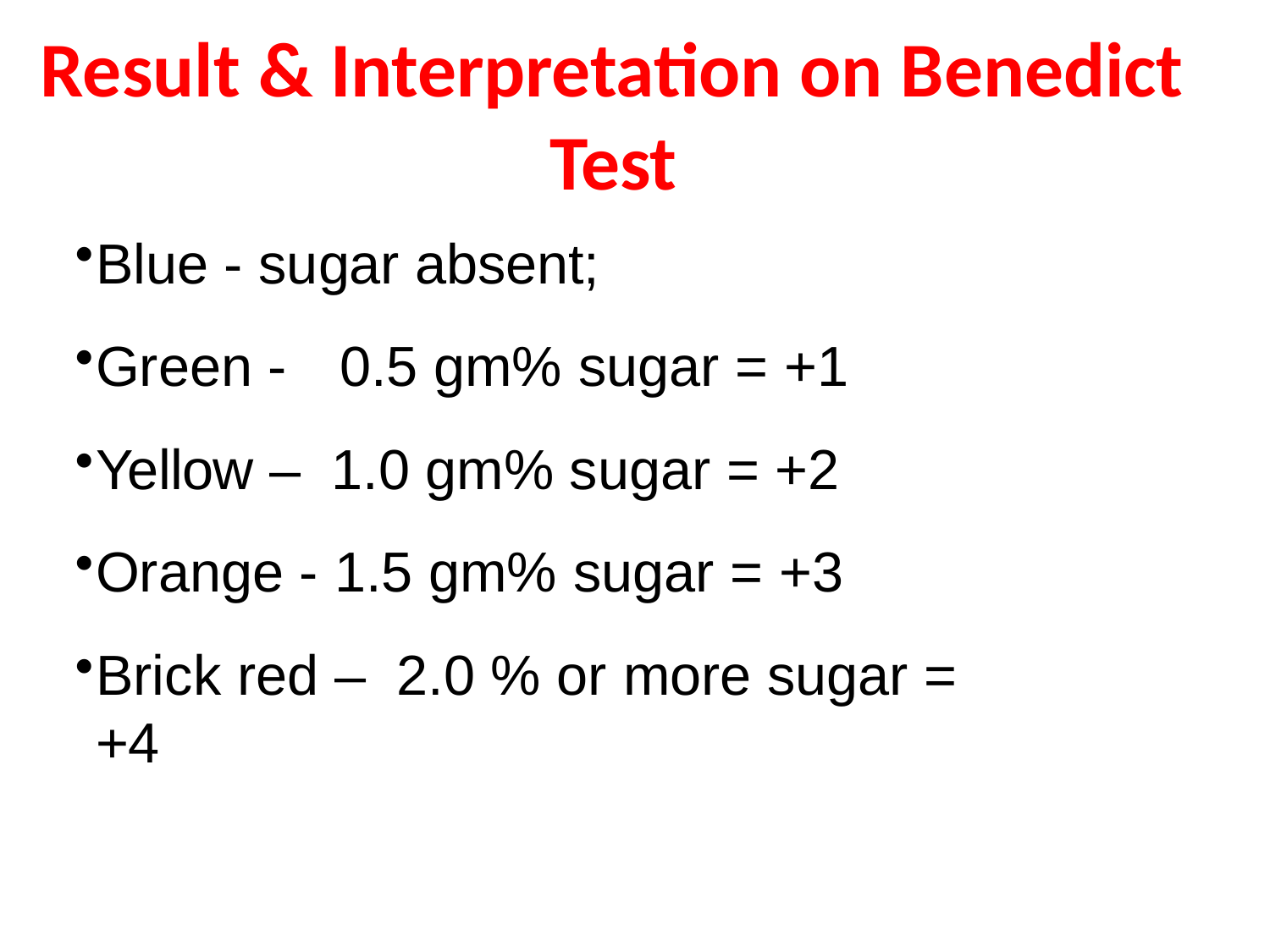

# Result & Interpretation on Benedict Test
Blue - sugar absent;
Green -	0.5 gm% sugar = +1
Yellow – 1.0 gm% sugar = +2
Orange - 1.5 gm% sugar = +3
Brick red – 2.0 % or more sugar = +4